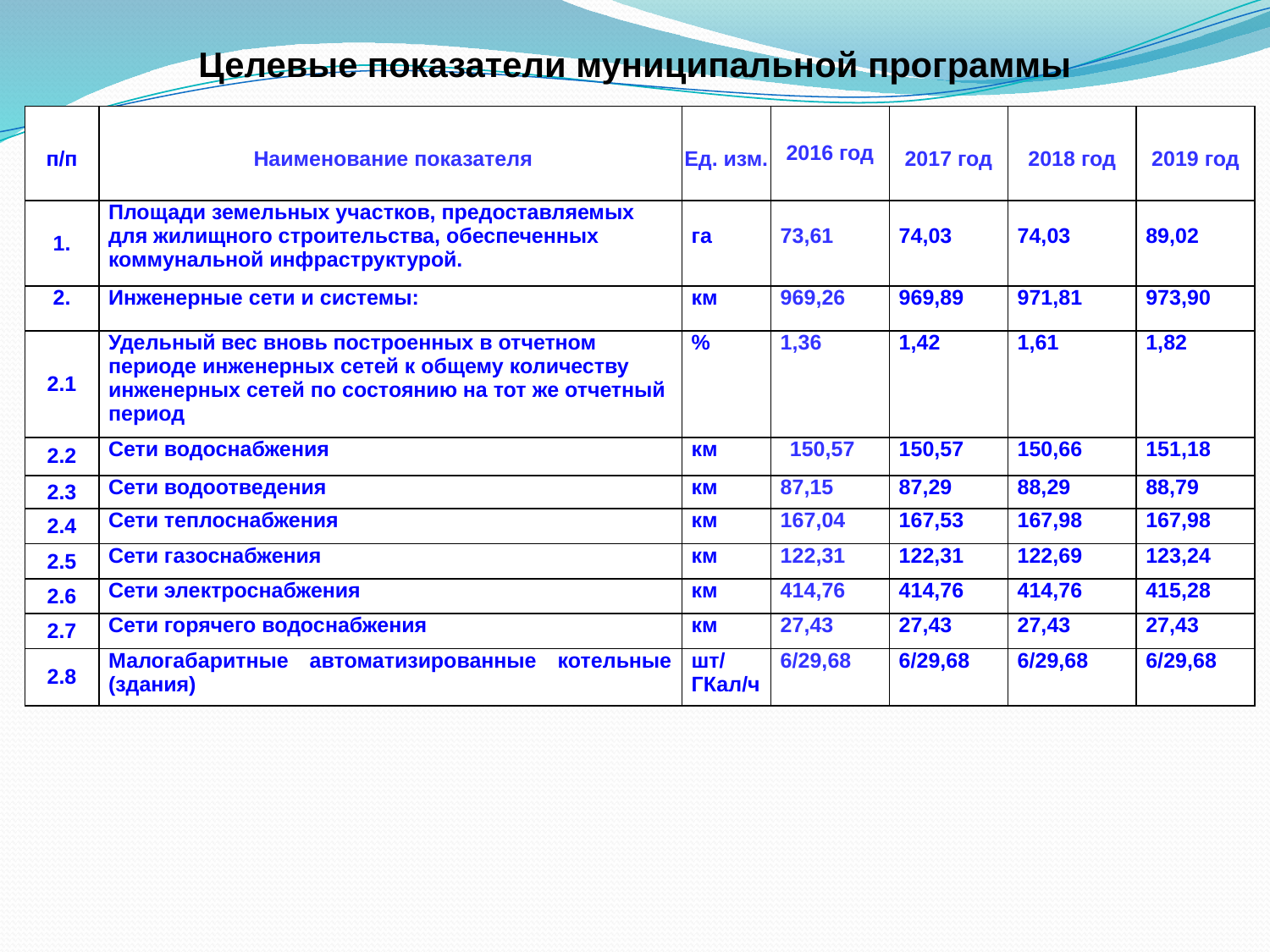

Целевые показатели муниципальной программы
| п/п | Наименование показателя | Ед. изм. | 2016 год | 2017 год | 2018 год | 2019 год |
| --- | --- | --- | --- | --- | --- | --- |
| 1. | Площади земельных участков, предоставляемых для жилищного строительства, обеспеченных коммунальной инфраструктурой. | га | 73,61 | 74,03 | 74,03 | 89,02 |
| 2. | Инженерные сети и системы: | км | 969,26 | 969,89 | 971,81 | 973,90 |
| 2.1 | Удельный вес вновь построенных в отчетном периоде инженерных сетей к общему количеству инженерных сетей по состоянию на тот же отчетный период | % | 1,36 | 1,42 | 1,61 | 1,82 |
| 2.2 | Сети водоснабжения | км | 150,57 | 150,57 | 150,66 | 151,18 |
| 2.3 | Сети водоотведения | км | 87,15 | 87,29 | 88,29 | 88,79 |
| 2.4 | Сети теплоснабжения | км | 167,04 | 167,53 | 167,98 | 167,98 |
| 2.5 | Сети газоснабжения | км | 122,31 | 122,31 | 122,69 | 123,24 |
| 2.6 | Сети электроснабжения | км | 414,76 | 414,76 | 414,76 | 415,28 |
| 2.7 | Сети горячего водоснабжения | км | 27,43 | 27,43 | 27,43 | 27,43 |
| 2.8 | Малогабаритные автоматизированные котельные (здания) | шт/ГКал/ч | 6/29,68 | 6/29,68 | 6/29,68 | 6/29,68 |